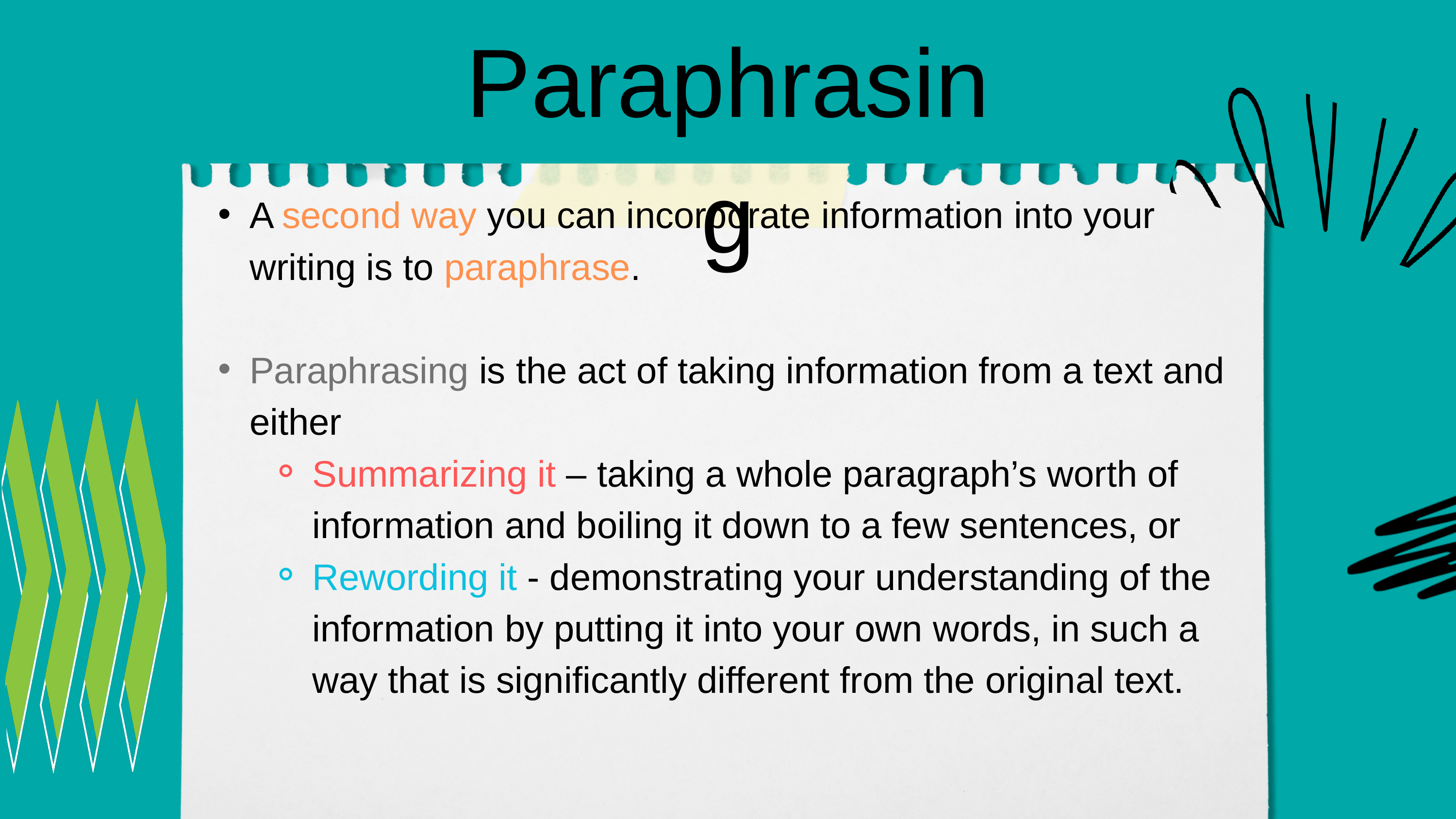

Paraphrasing

A second way you can incorporate information into your writing is to paraphrase.

Paraphrasing is the act of taking information from a text and either
Summarizing it – taking a whole paragraph’s worth of information and boiling it down to a few sentences, or
Rewording it - demonstrating your understanding of the information by putting it into your own words, in such a way that is significantly different from the original text.